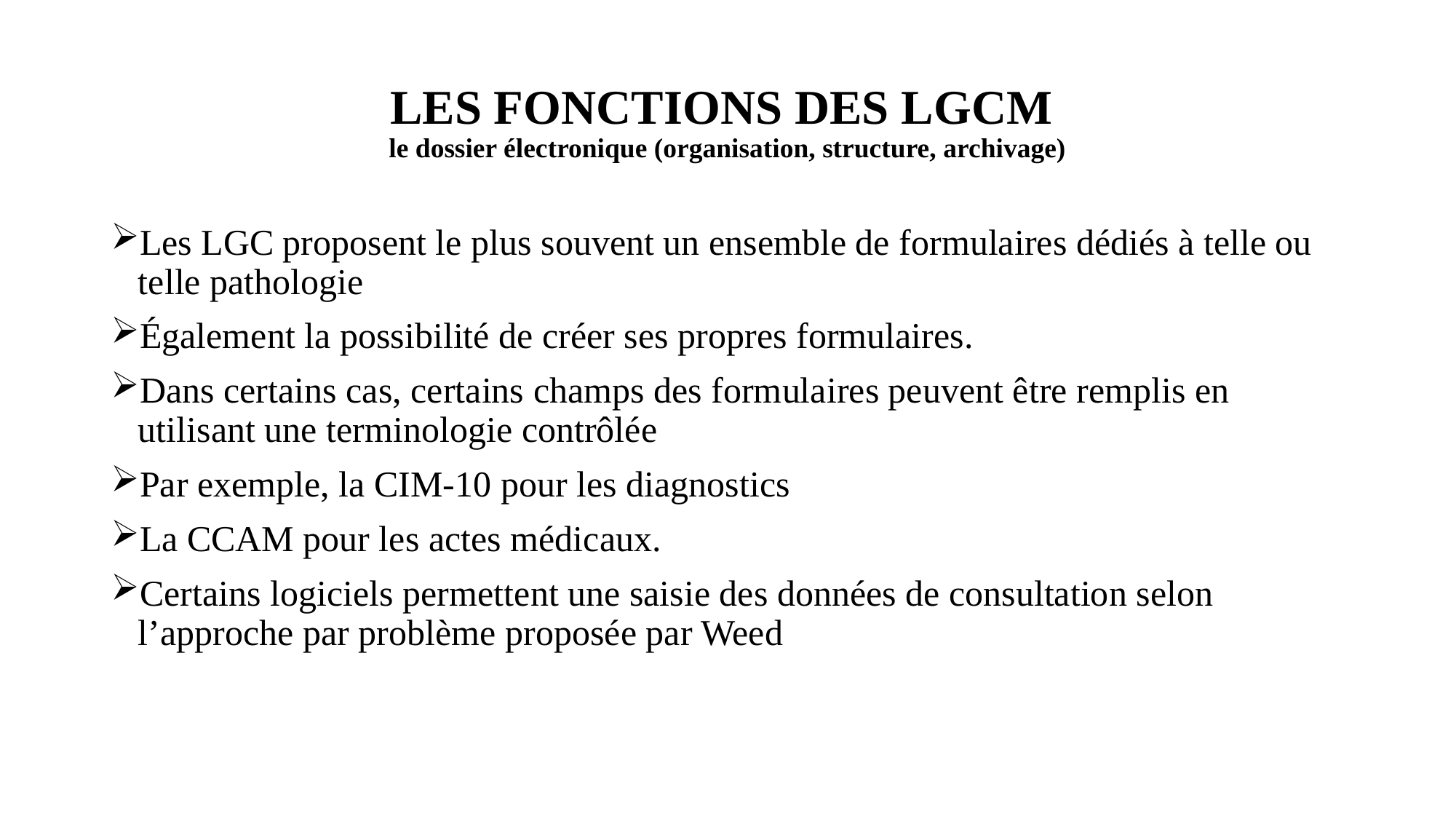

# LES FONCTIONS DES LGCM le dossier électronique (organisation, structure, archivage)
Les LGC proposent le plus souvent un ensemble de formulaires dédiés à telle ou telle pathologie
Également la possibilité de créer ses propres formulaires.
Dans certains cas, certains champs des formulaires peuvent être remplis en utilisant une terminologie contrôlée
Par exemple, la CIM-10 pour les diagnostics
La CCAM pour les actes médicaux.
Certains logiciels permettent une saisie des données de consultation selon l’approche par problème proposée par Weed